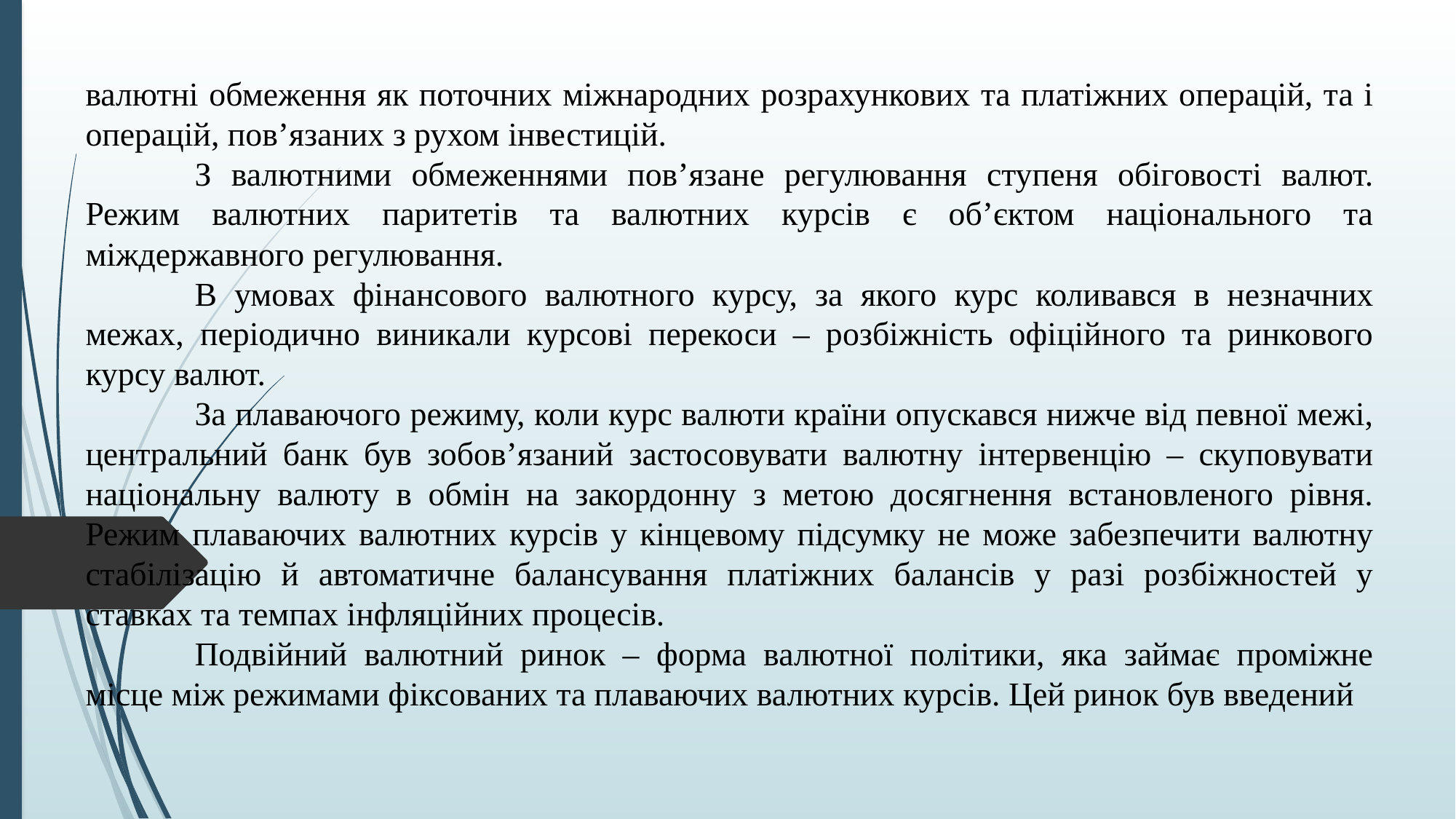

валютні обмеження як поточних міжнародних розрахункових та платіжних операцій, та і операцій, пов’язаних з рухом інвестицій.
	З валютними обмеженнями пов’язане регулювання ступеня обіговості валют. Режим валютних паритетів та валютних курсів є об’єктом національного та міждержавного регулювання.
	В умовах фінансового валютного курсу, за якого курс коливався в незначних межах, періодично виникали курсові перекоси – розбіжність офіційного та ринкового курсу валют.
	За плаваючого режиму, коли курс валюти країни опускався нижче від певної межі, центральний банк був зобов’язаний застосовувати валютну інтервенцію – скуповувати національну валюту в обмін на закордонну з метою досягнення встановленого рівня. Режим плаваючих валютних курсів у кінцевому підсумку не може забезпечити валютну стабілізацію й автоматичне балансування платіжних балансів у разі розбіжностей у ставках та темпах інфляційних процесів.
	Подвійний валютний ринок – форма валютної політики, яка займає проміжне місце між режимами фіксованих та плаваючих валютних курсів. Цей ринок був введений